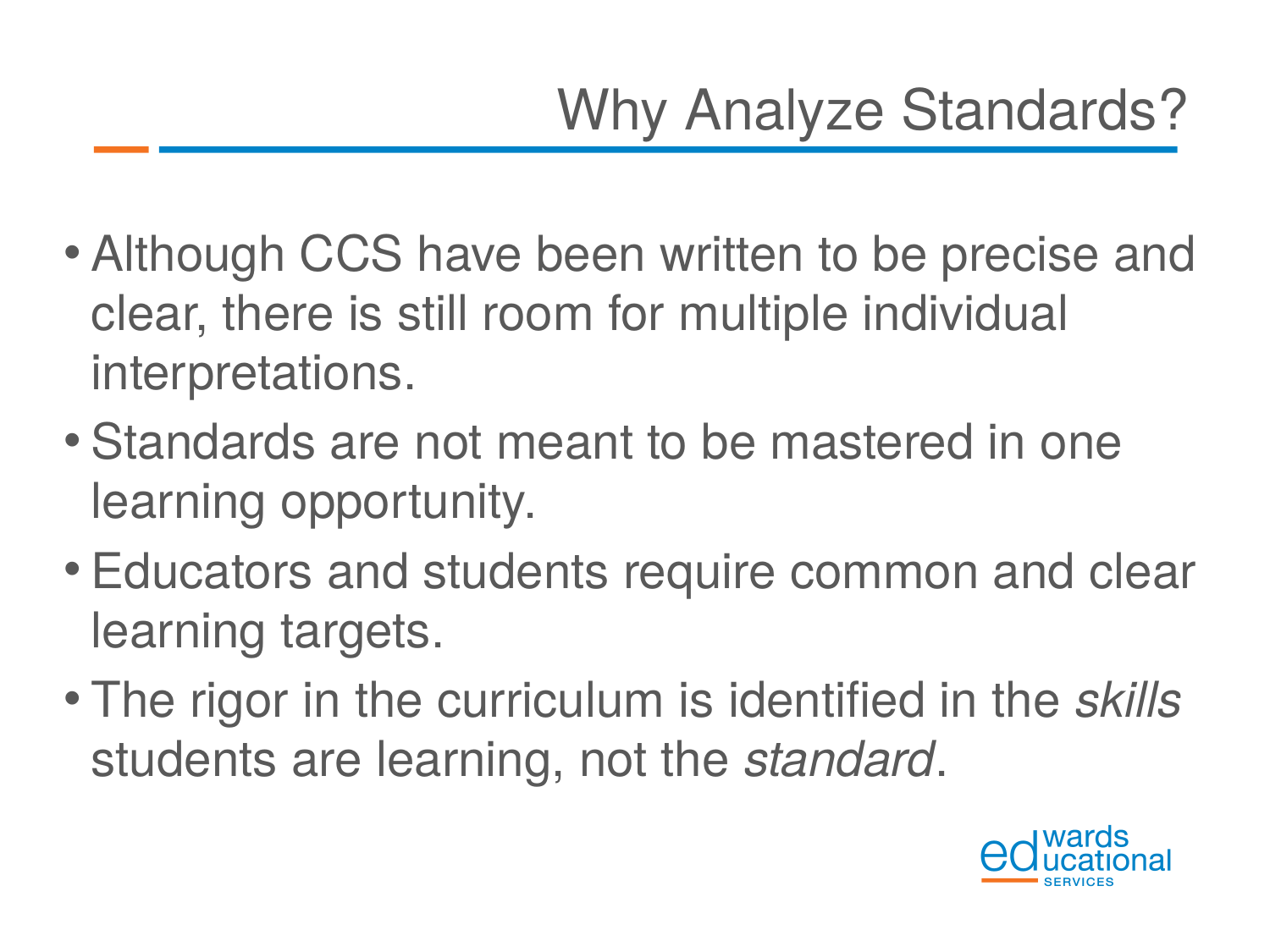

Why Analyze Standards?
Although CCS have been written to be precise and clear, there is still room for multiple individual interpretations.
Standards are not meant to be mastered in one learning opportunity.
Educators and students require common and clear learning targets.
The rigor in the curriculum is identified in the skills students are learning, not the standard.